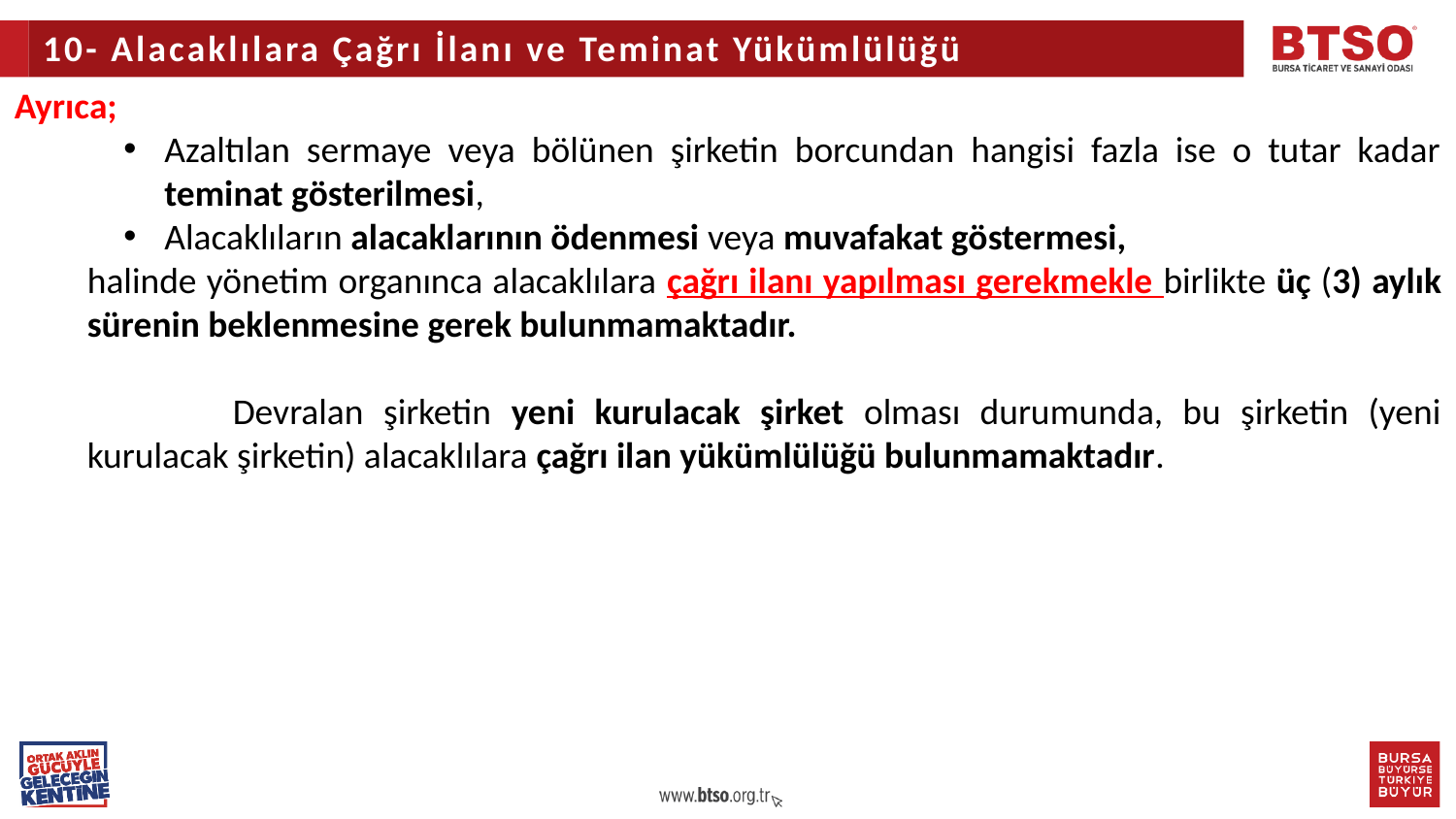

10- Alacaklılara Çağrı İlanı ve Teminat Yükümlülüğü
Ayrıca;
Azaltılan sermaye veya bölünen şirketin borcundan hangisi fazla ise o tutar kadar teminat gösterilmesi,
Alacaklıların alacaklarının ödenmesi veya muvafakat göstermesi,
halinde yönetim organınca alacaklılara çağrı ilanı yapılması gerekmekle birlikte üç (3) aylık sürenin beklenmesine gerek bulunmamaktadır.

	Devralan şirketin yeni kurulacak şirket olması durumunda, bu şirketin (yeni kurulacak şirketin) alacaklılara çağrı ilan yükümlülüğü bulunmamaktadır.